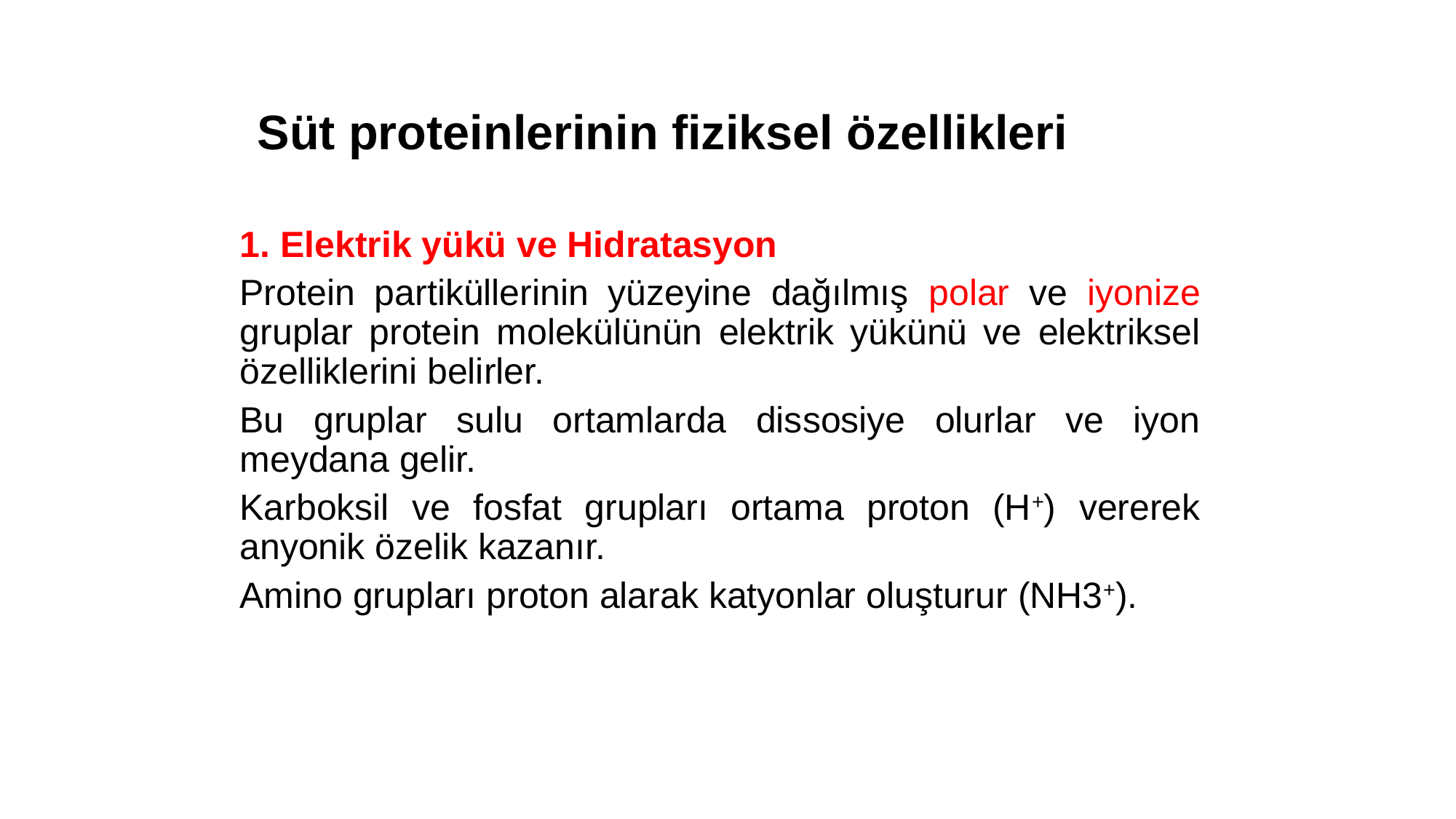

# Süt proteinlerinin fiziksel özellikleri
1. Elektrik yükü ve Hidratasyon
Protein partiküllerinin yüzeyine dağılmış polar ve iyonize gruplar protein molekülünün elektrik yükünü ve elektriksel özelliklerini belirler.
Bu gruplar sulu ortamlarda dissosiye olurlar ve iyon meydana gelir.
Karboksil ve fosfat grupları ortama proton (H+) vererek anyonik özelik kazanır.
Amino grupları proton alarak katyonlar oluşturur (NH3+).